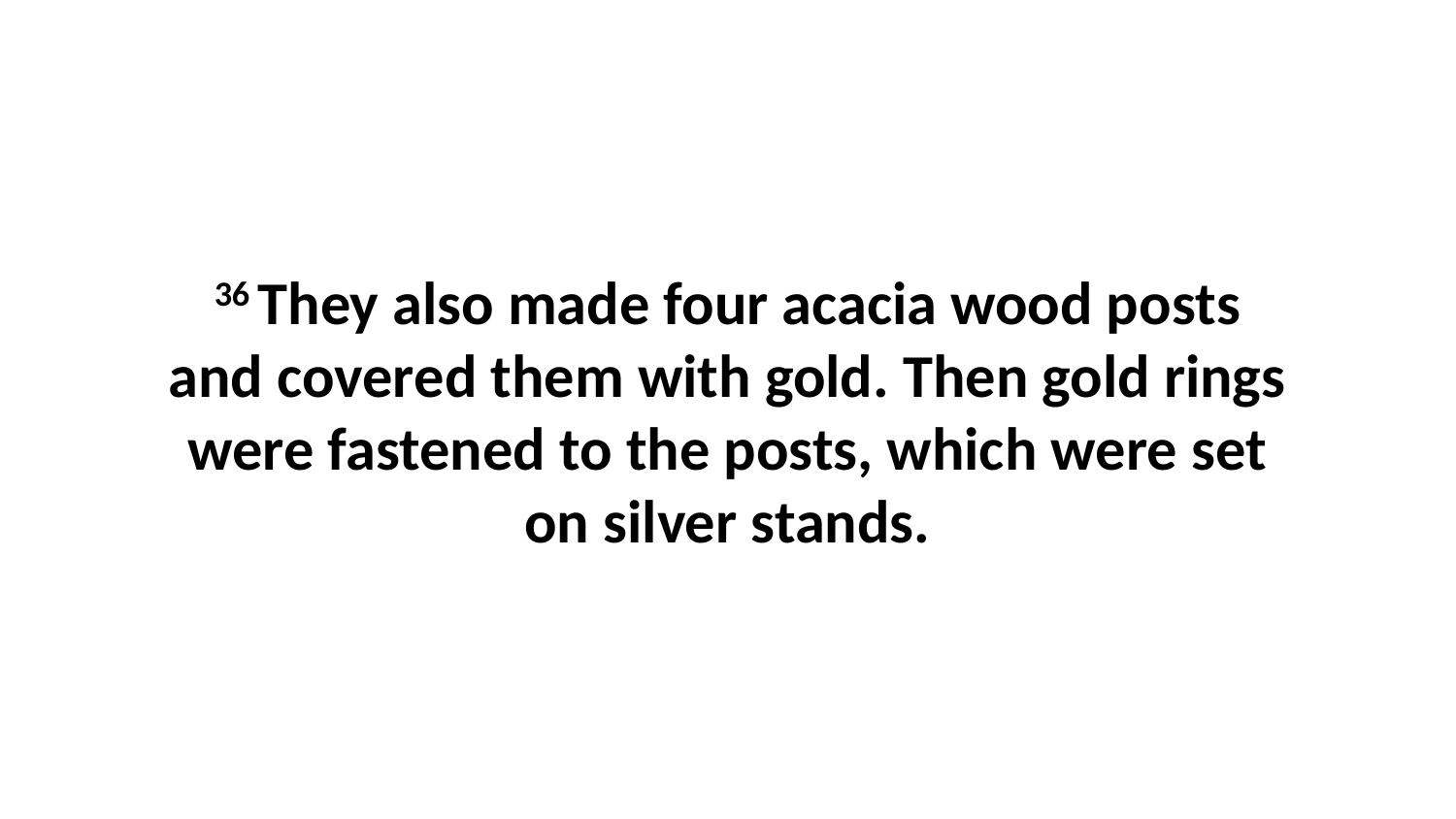

36 They also made four acacia wood posts and covered them with gold. Then gold rings were fastened to the posts, which were set on silver stands.